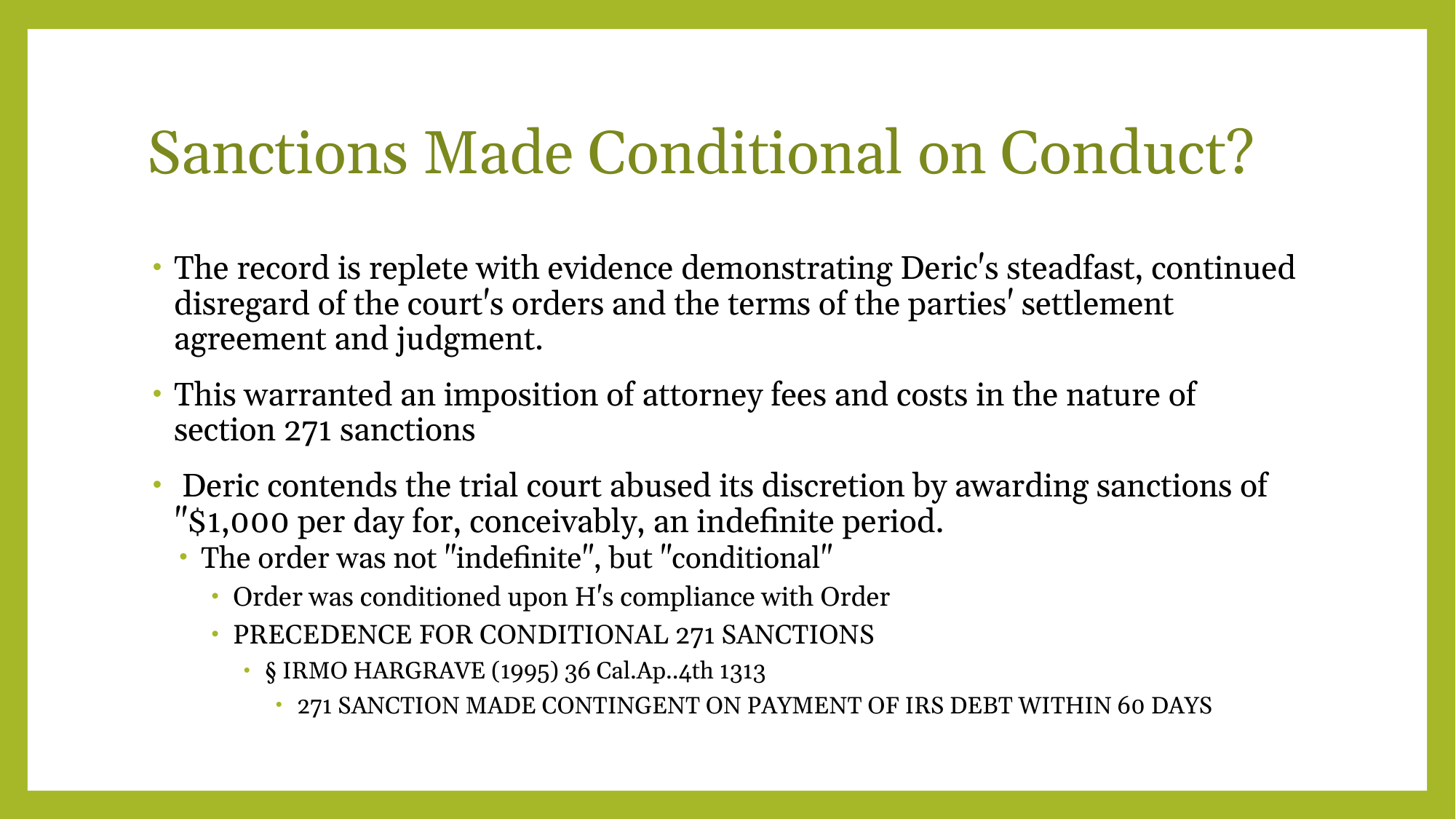

# Sanctions Made Conditional on Conduct?
The record is replete with evidence demonstrating Deric's steadfast, continued disregard of the court's orders and the terms of the parties' settlement agreement and judgment.
This warranted an imposition of attorney fees and costs in the nature of section 271 sanctions
 Deric contends the trial court abused its discretion by awarding sanctions of "$1,000 per day for, conceivably, an indefinite period.
The order was not "indefinite", but "conditional"
Order was conditioned upon H's compliance with Order
PRECEDENCE FOR CONDITIONAL 271 SANCTIONS
§ IRMO HARGRAVE (1995) 36 Cal.Ap..4th 1313
271 SANCTION MADE CONTINGENT ON PAYMENT OF IRS DEBT WITHIN 60 DAYS